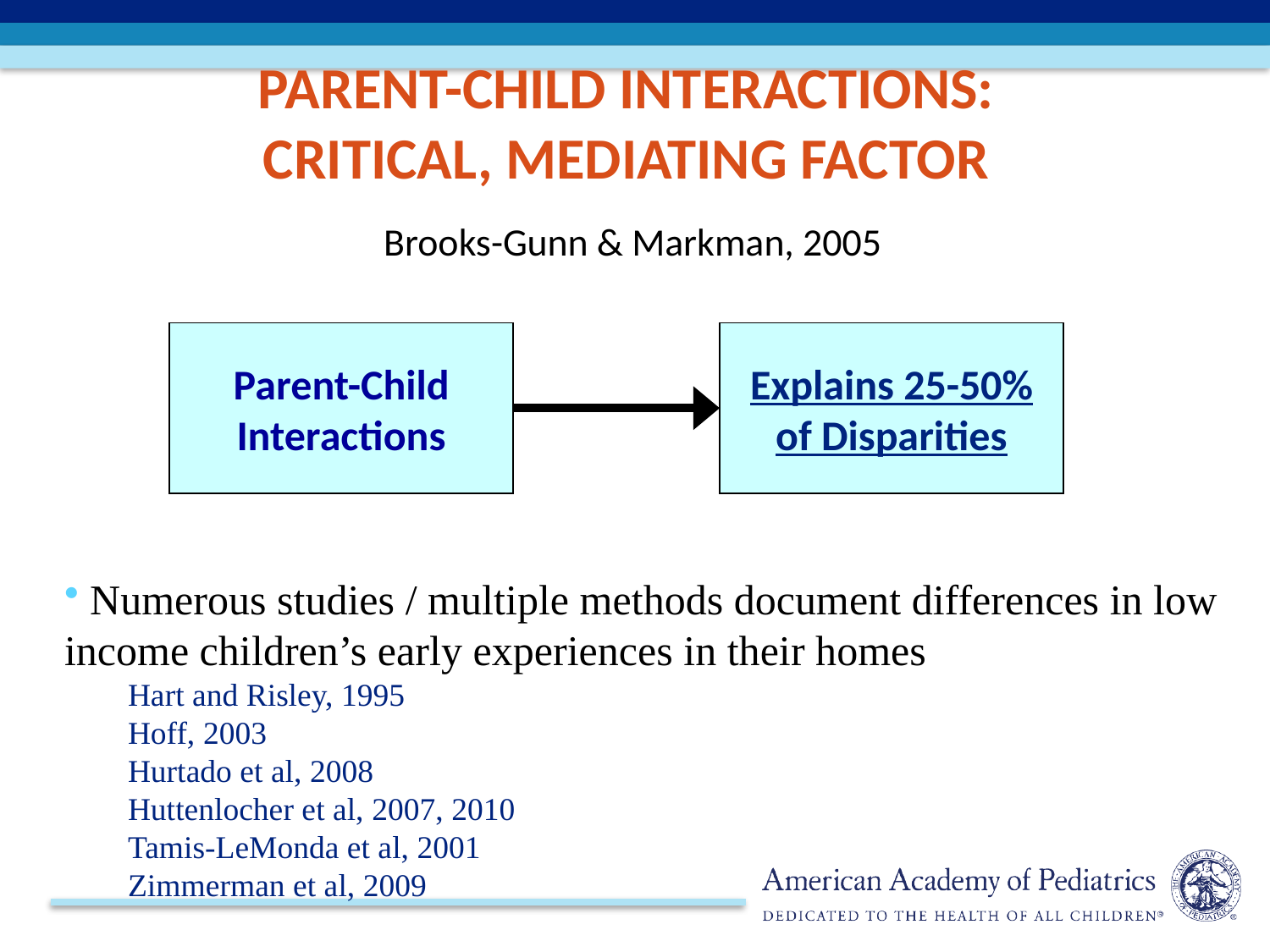

# Parent-Child Interactions: Critical, Mediating Factor
Brooks-Gunn & Markman, 2005
Parent-Child
Interactions
Explains 25-50%
of Disparities
 Numerous studies / multiple methods document differences in low income children’s early experiences in their homes
Hart and Risley, 1995
Hoff, 2003
Hurtado et al, 2008
Huttenlocher et al, 2007, 2010
Tamis-LeMonda et al, 2001
Zimmerman et al, 2009